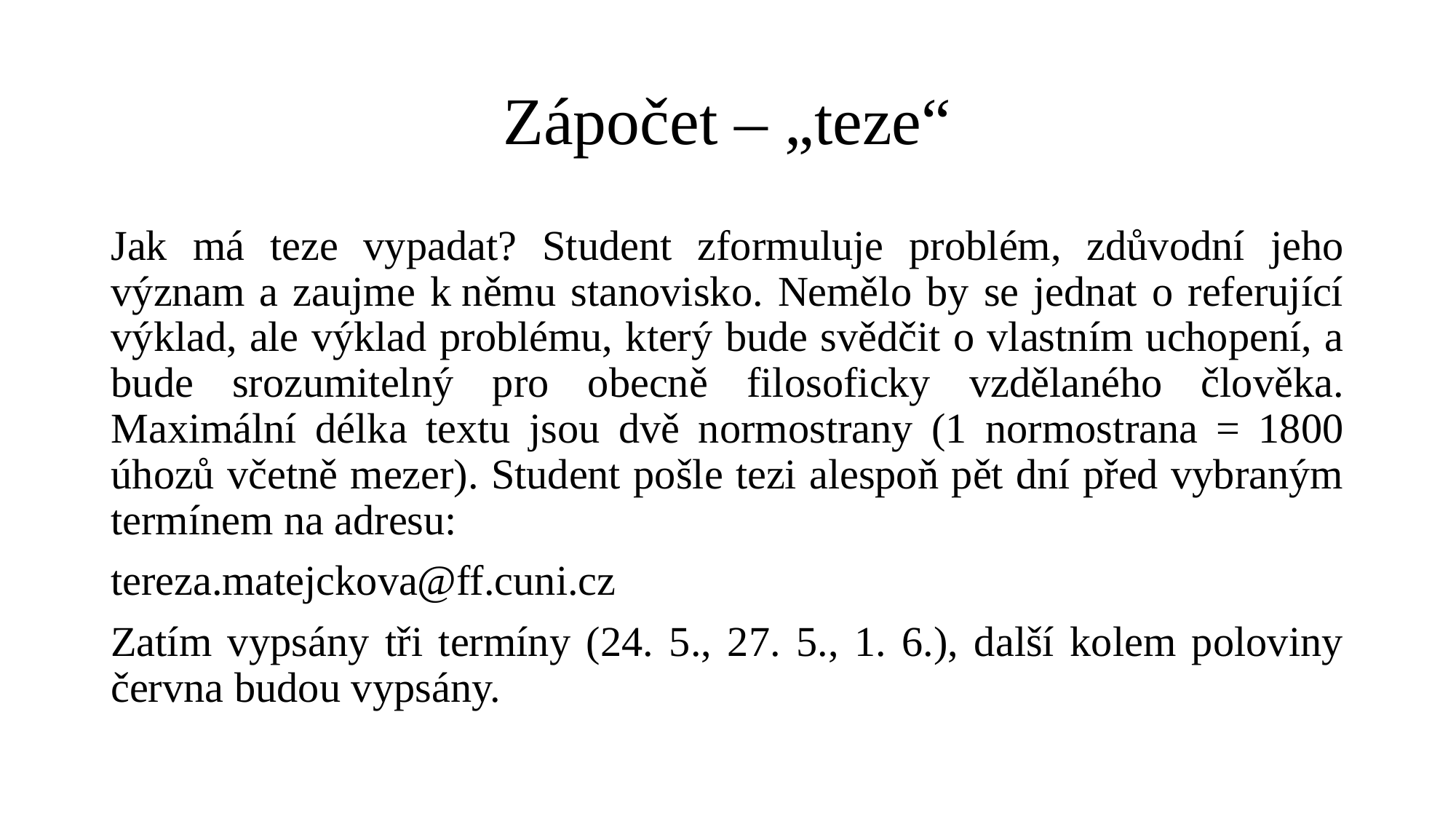

# Zápočet – „teze“
Jak má teze vypadat? Student zformuluje problém, zdůvodní jeho význam a zaujme k němu stanovisko. Nemělo by se jednat o referující výklad, ale výklad problému, který bude svědčit o vlastním uchopení, a bude srozumitelný pro obecně filosoficky vzdělaného člověka. Maximální délka textu jsou dvě normostrany (1 normostrana = 1800 úhozů včetně mezer). Student pošle tezi alespoň pět dní před vybraným termínem na adresu:
tereza.matejckova@ff.cuni.cz
Zatím vypsány tři termíny (24. 5., 27. 5., 1. 6.), další kolem poloviny června budou vypsány.